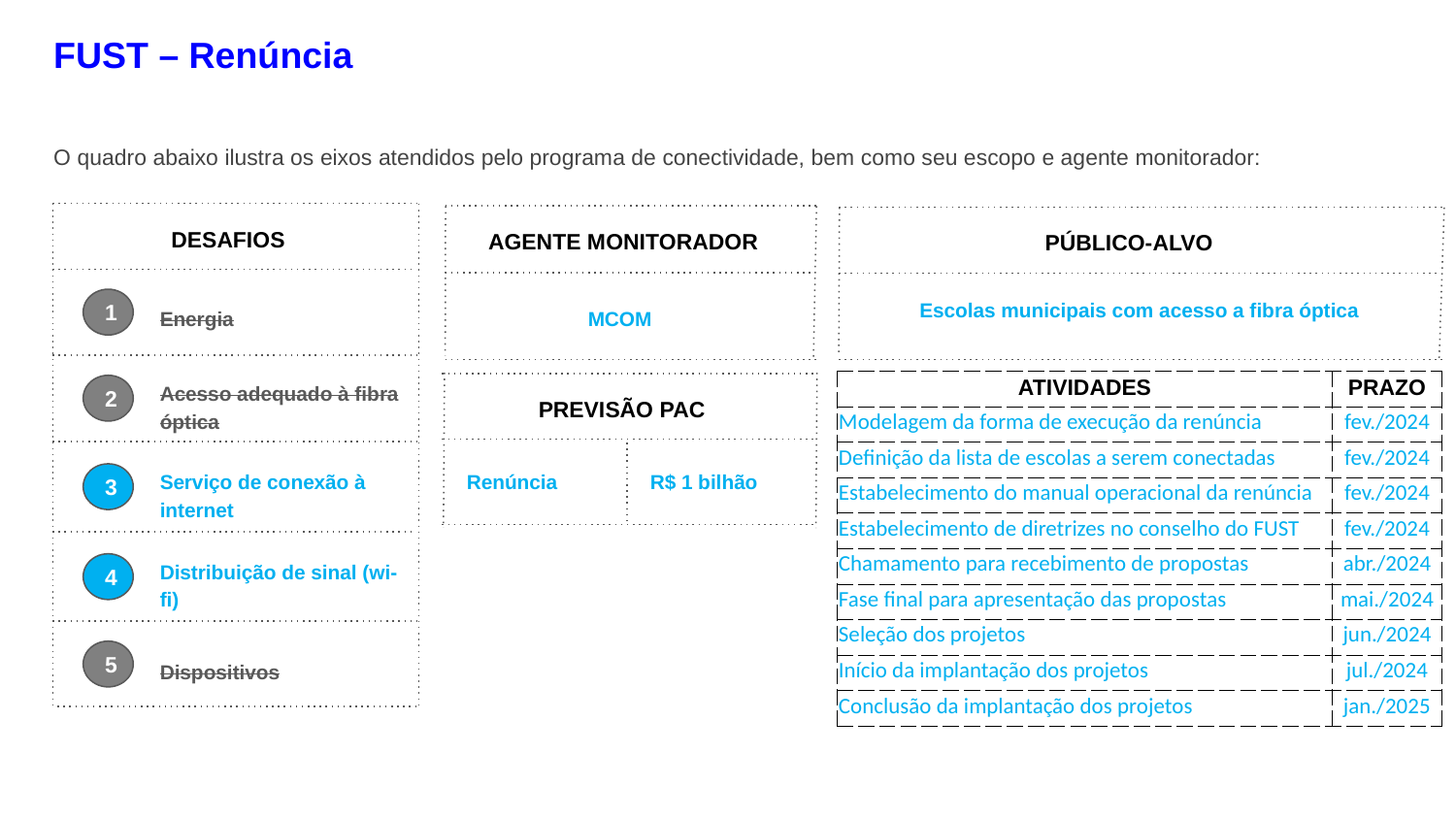

FUST – Renúncia
O quadro abaixo ilustra os eixos atendidos pelo programa de conectividade, bem como seu escopo e agente monitorador:
DESAFIOS
Energia
1
Acesso adequado à fibra óptica
2
Serviço de conexão à internet
3
Distribuição de sinal (wi-fi)
4
5
Dispositivos
AGENTE MONITORADOR
MCOM
PÚBLICO-ALVO
Escolas municipais com acesso a fibra óptica
| ATIVIDADES | PRAZO |
| --- | --- |
| Modelagem da forma de execução da renúncia | fev./2024 |
| Definição da lista de escolas a serem conectadas | fev./2024 |
| Estabelecimento do manual operacional da renúncia | fev./2024 |
| Estabelecimento de diretrizes no conselho do FUST | fev./2024 |
| Chamamento para recebimento de propostas | abr./2024 |
| Fase final para apresentação das propostas | mai./2024 |
| Seleção dos projetos | jun./2024 |
| Início da implantação dos projetos | jul./2024 |
| Conclusão da implantação dos projetos | jan./2025 |
PREVISÃO PAC
Renúncia
R$ 1 bilhão